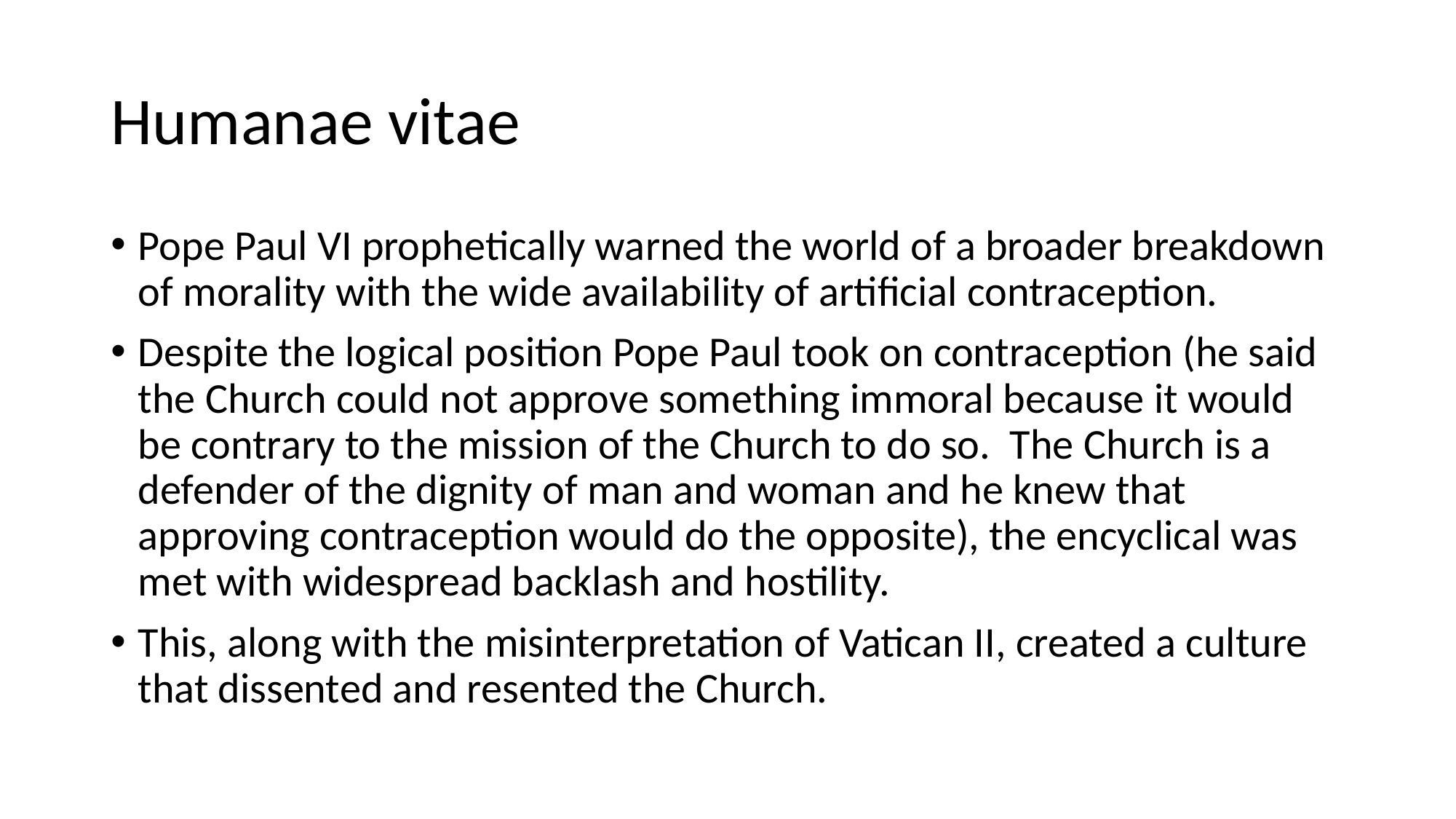

# Humanae vitae
Pope Paul VI prophetically warned the world of a broader breakdown of morality with the wide availability of artificial contraception.
Despite the logical position Pope Paul took on contraception (he said the Church could not approve something immoral because it would be contrary to the mission of the Church to do so.  The Church is a defender of the dignity of man and woman and he knew that approving contraception would do the opposite), the encyclical was met with widespread backlash and hostility.
This, along with the misinterpretation of Vatican II, created a culture that dissented and resented the Church.